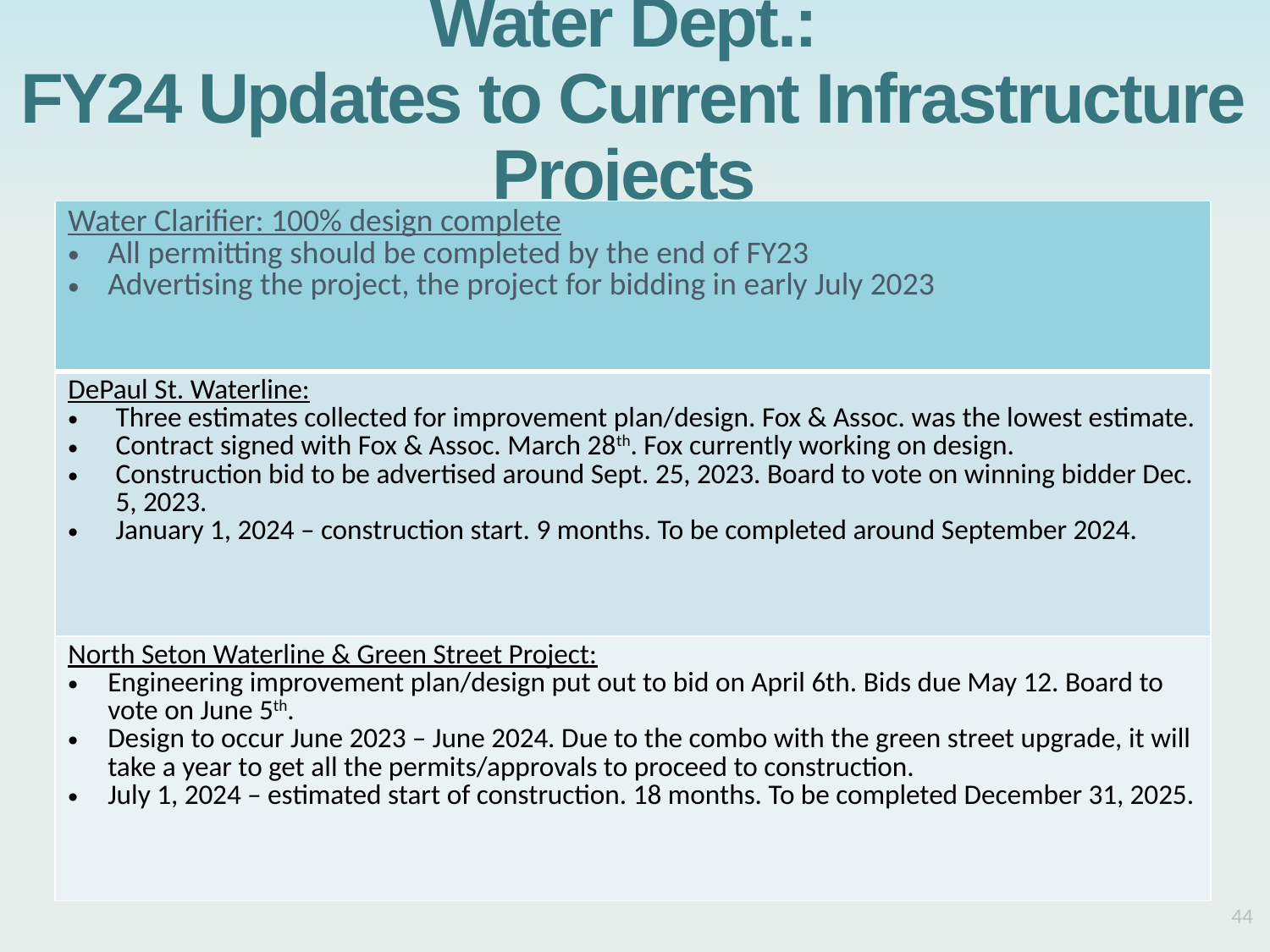

# Water Dept.: FY24 Updates to Current Infrastructure Projects
| Water Clarifier: 100% design complete All permitting should be completed by the end of FY23 Advertising the project, the project for bidding in early July 2023 |
| --- |
| DePaul St. Waterline: Three estimates collected for improvement plan/design. Fox & Assoc. was the lowest estimate. Contract signed with Fox & Assoc. March 28th. Fox currently working on design. Construction bid to be advertised around Sept. 25, 2023. Board to vote on winning bidder Dec. 5, 2023. January 1, 2024 – construction start. 9 months. To be completed around September 2024. |
| North Seton Waterline & Green Street Project: Engineering improvement plan/design put out to bid on April 6th. Bids due May 12. Board to vote on June 5th. Design to occur June 2023 – June 2024. Due to the combo with the green street upgrade, it will take a year to get all the permits/approvals to proceed to construction. July 1, 2024 – estimated start of construction. 18 months. To be completed December 31, 2025. |
44